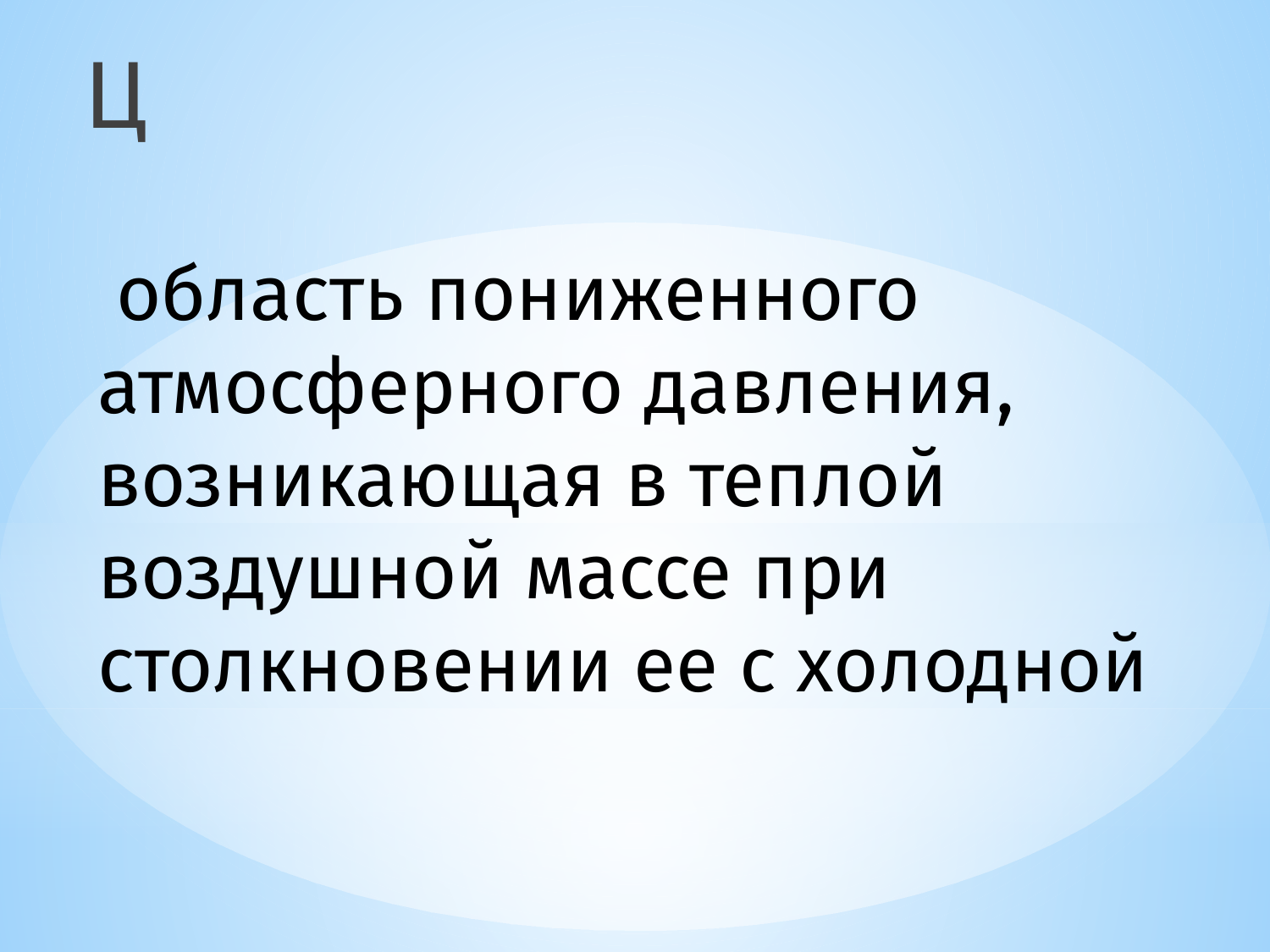

Ц
# область пониженного атмосферного давления, возникающая в теплой воздушной массе при столкновении ее с холодной